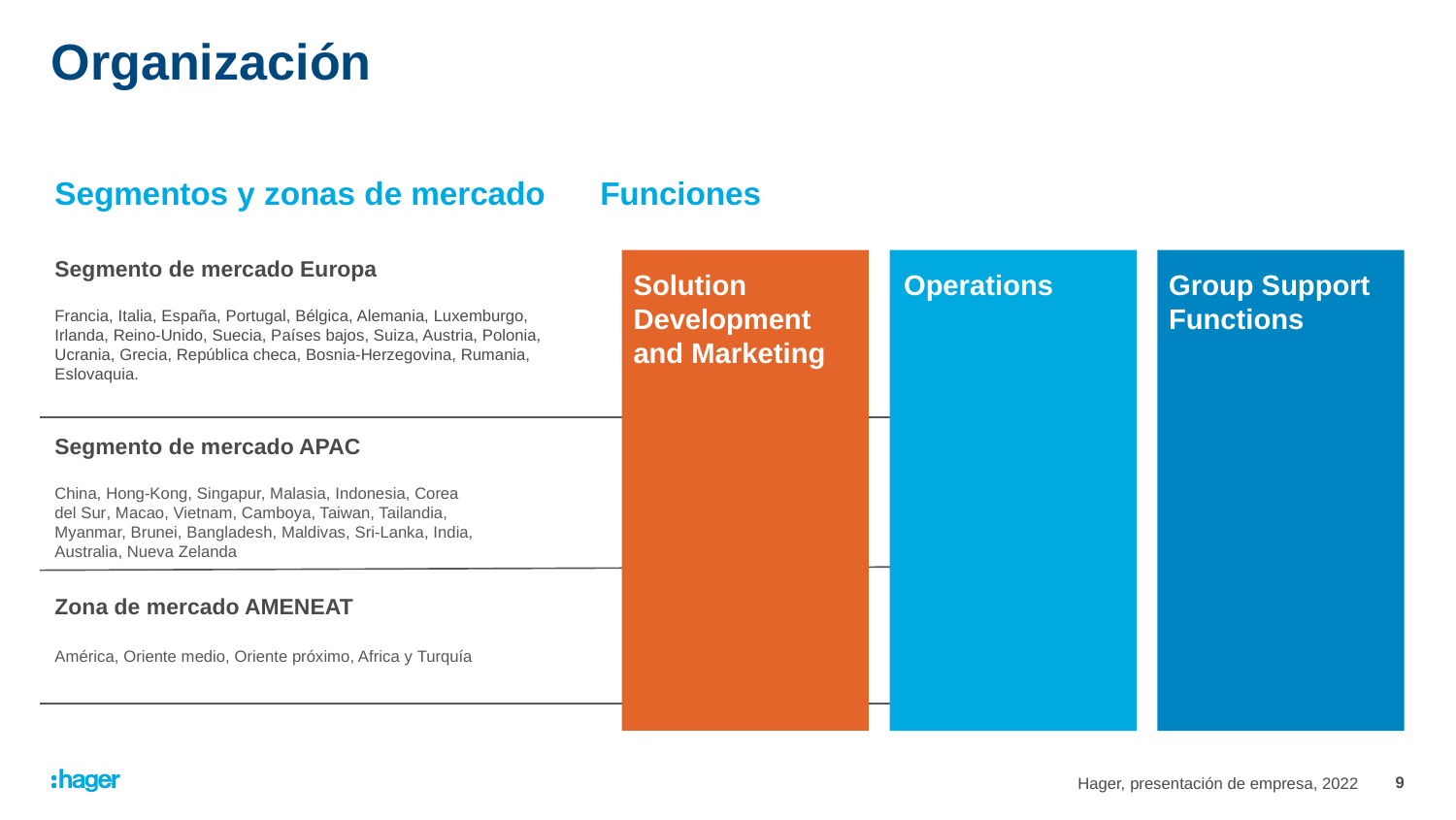

# Organización
Segmentos y zonas de mercado
Funciones

Segmento de mercado Europa

Francia, Italia, España, Portugal, Bélgica, Alemania, Luxemburgo, Irlanda, Reino-Unido, Suecia, Países bajos, Suiza, Austria, Polonia, Ucrania, Grecia, República checa, Bosnia-Herzegovina, Rumania, Eslovaquia.
Solution
Development
and Marketing
Operations
Group Support Functions
Value Chain
Segmento de mercado APAC
China, Hong-Kong, Singapur, Malasia, Indonesia, Corea del Sur, Macao, Vietnam, Camboya, Taiwan, Tailandia, Myanmar, Brunei, Bangladesh, Maldivas, Sri-Lanka, India, Australia, Nueva Zelanda
Offer Management
Value chain
Corporate support Departments
Departments
Zona de mercado AMENEAT
América, Oriente medio, Oriente próximo, Africa y Turquía
9
Hager, presentación de empresa, 2022